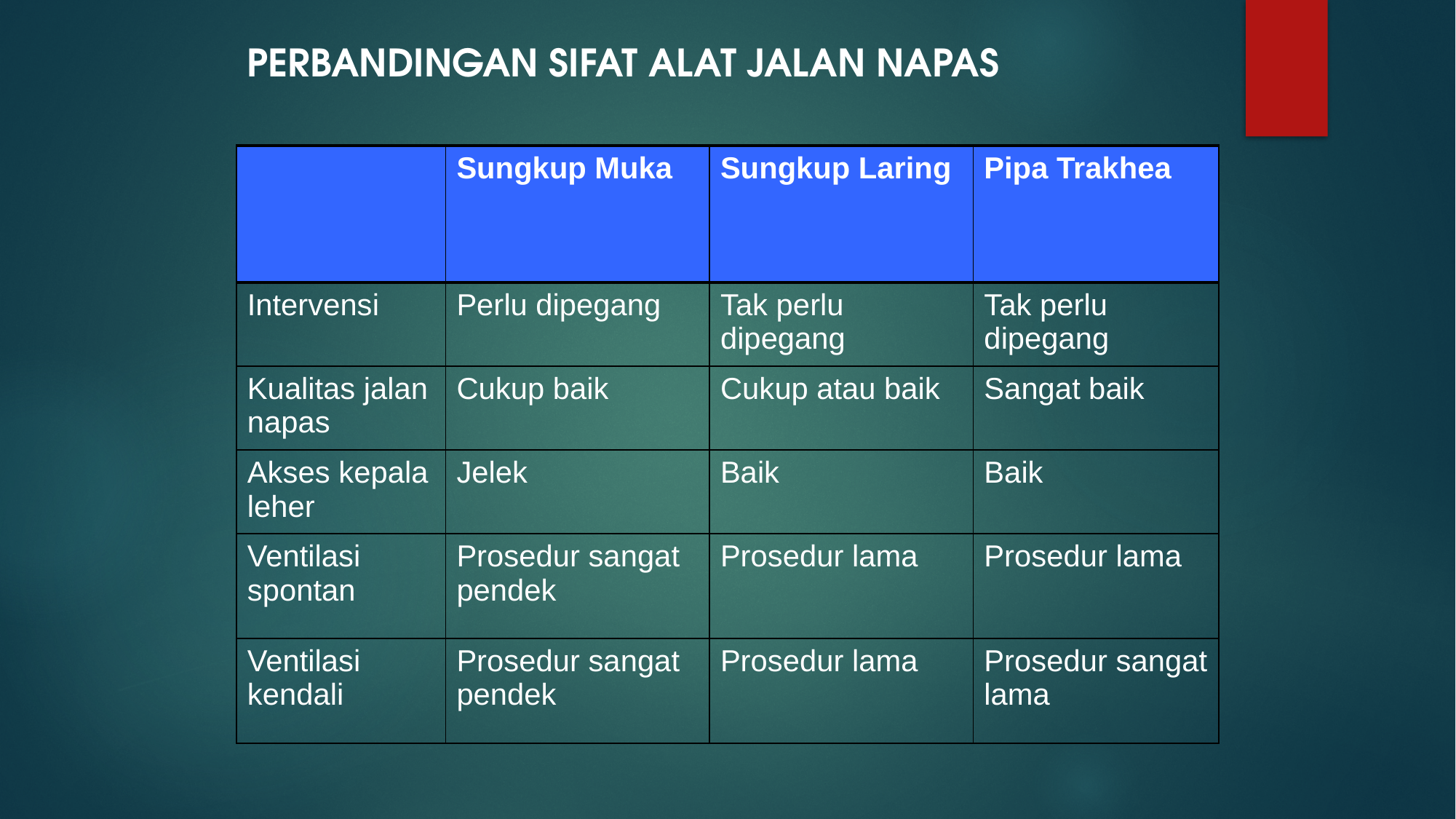

# PERBANDINGAN SIFAT ALAT JALAN NAPAS
|  | Sungkup Muka | Sungkup Laring | Pipa Trakhea |
| --- | --- | --- | --- |
| Intervensi | Perlu dipegang | Tak perlu dipegang | Tak perlu dipegang |
| Kualitas jalan napas | Cukup baik | Cukup atau baik | Sangat baik |
| Akses kepala leher | Jelek | Baik | Baik |
| Ventilasi spontan | Prosedur sangat pendek | Prosedur lama | Prosedur lama |
| Ventilasi kendali | Prosedur sangat pendek | Prosedur lama | Prosedur sangat lama |